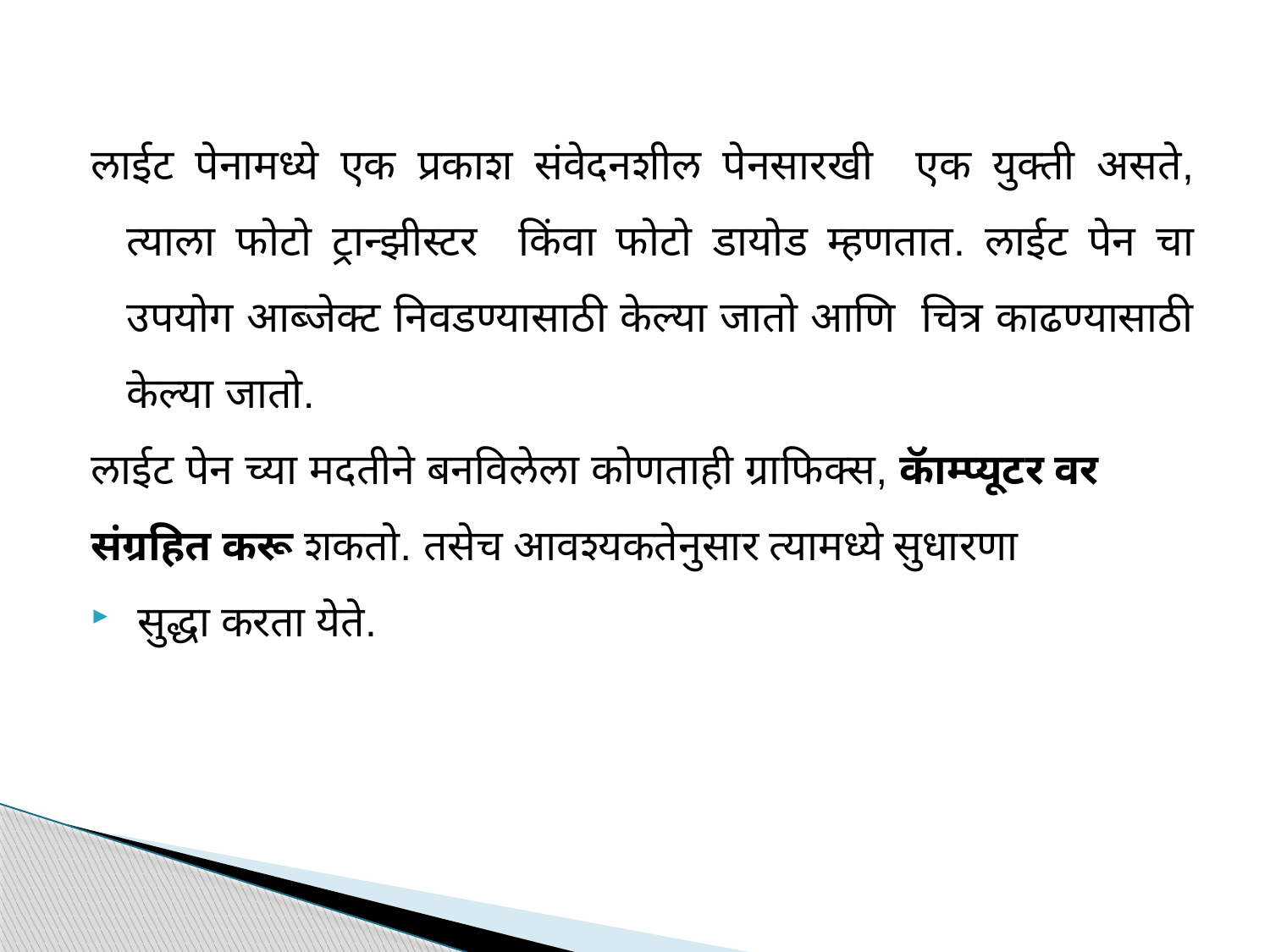

लाईट पेनामध्ये एक प्रकाश संवेदनशील पेनसारखी  एक युक्ती असते, त्याला फोटो ट्रान्झीस्टर  किंवा फोटो डायोड म्हणतात. लाईट पेन चा उपयोग आब्जेक्ट निवडण्यासाठी केल्या जातो आणि  चित्र काढण्यासाठी केल्या जातो.
लाईट पेन च्या मदतीने बनविलेला कोणताही ग्राफिक्स, कॅाम्प्यूटर वर
संग्रहित करू शकतो. तसेच आवश्यकतेनुसार त्यामध्ये सुधारणा
 सुद्धा करता येते.